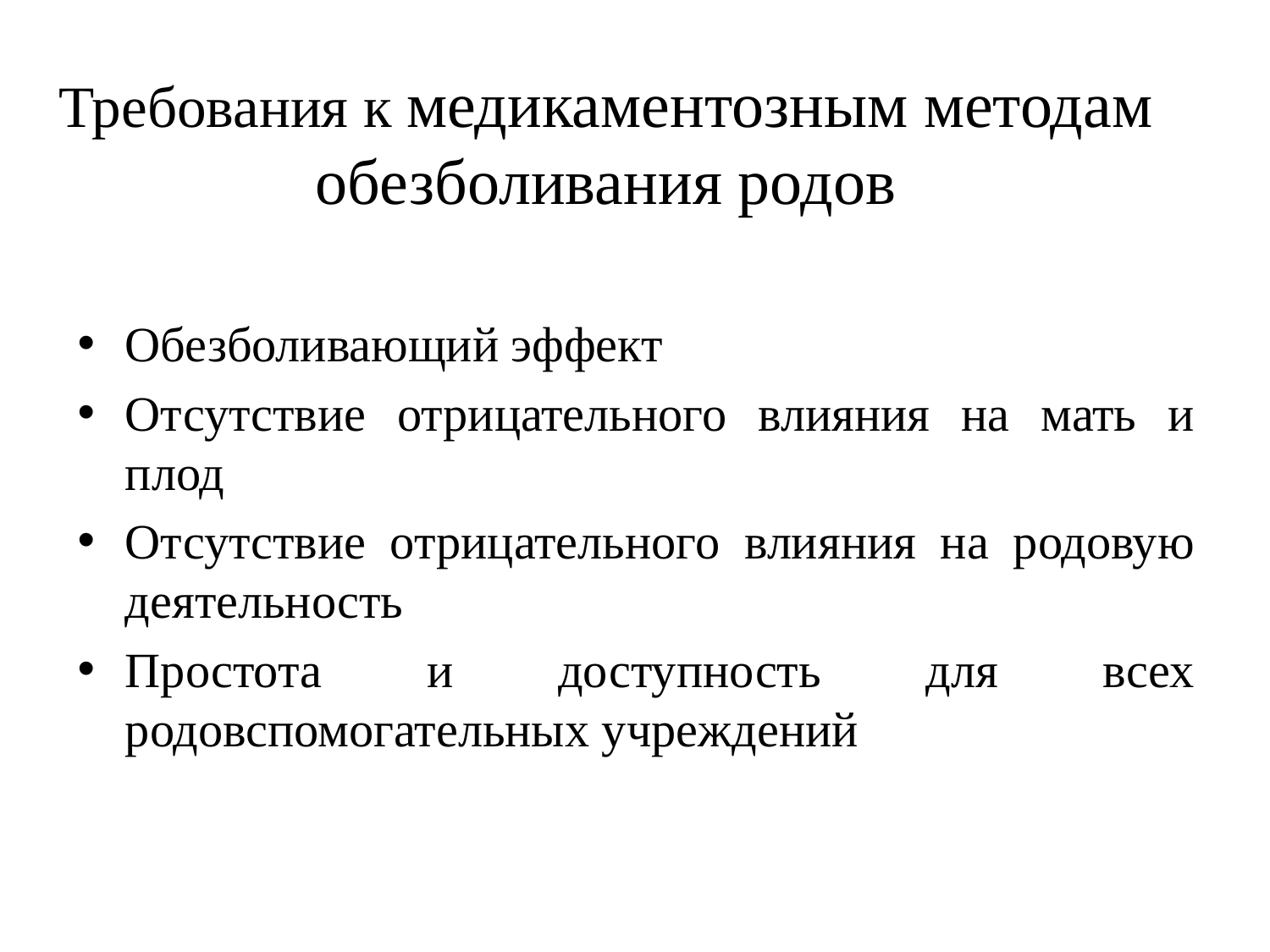

# Требования к медикаментозным методам обезболивания родов
Обезболивающий эффект
Отсутствие отрицательного влияния на мать и плод
Отсутствие отрицательного влияния на родовую деятельность
Простота и доступность для всех родовспомогательных учреждений